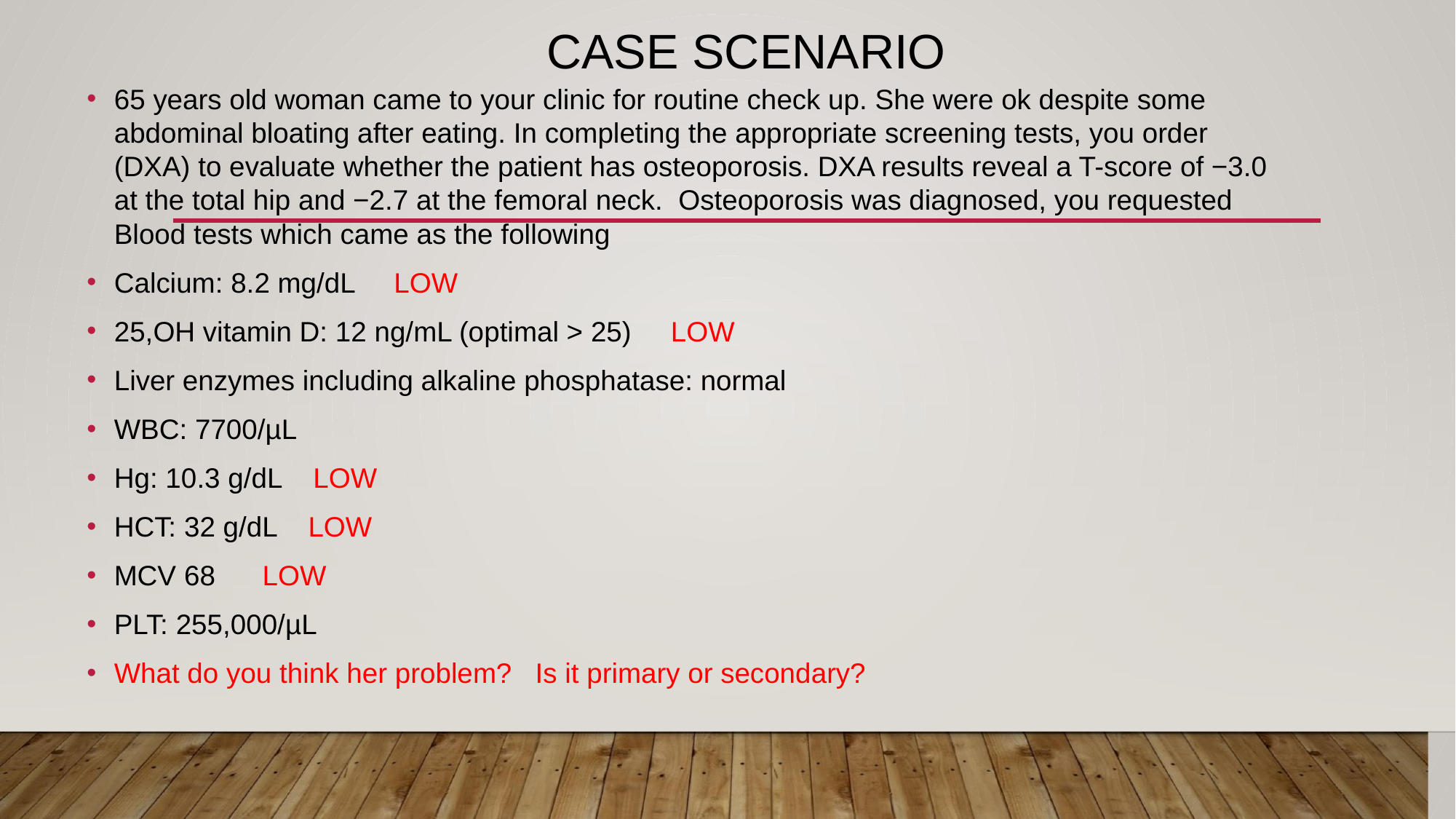

# CASE SCENARIO
65 years old woman came to your clinic for routine check up. She were ok despite some abdominal bloating after eating. In completing the appropriate screening tests, you order (DXA) to evaluate whether the patient has osteoporosis. DXA results reveal a T-score of −3.0 at the total hip and −2.7 at the femoral neck.  Osteoporosis was diagnosed, you requested Blood tests which came as the following
Calcium: 8.2 mg/dL     LOW
25,OH vitamin D: 12 ng/mL (optimal > 25)     LOW
Liver enzymes including alkaline phosphatase: normal
WBC: 7700/µL
Hg: 10.3 g/dL    LOW
HCT: 32 g/dL    LOW
MCV 68      LOW
PLT: 255,000/µL
What do you think her problem?   Is it primary or secondary?